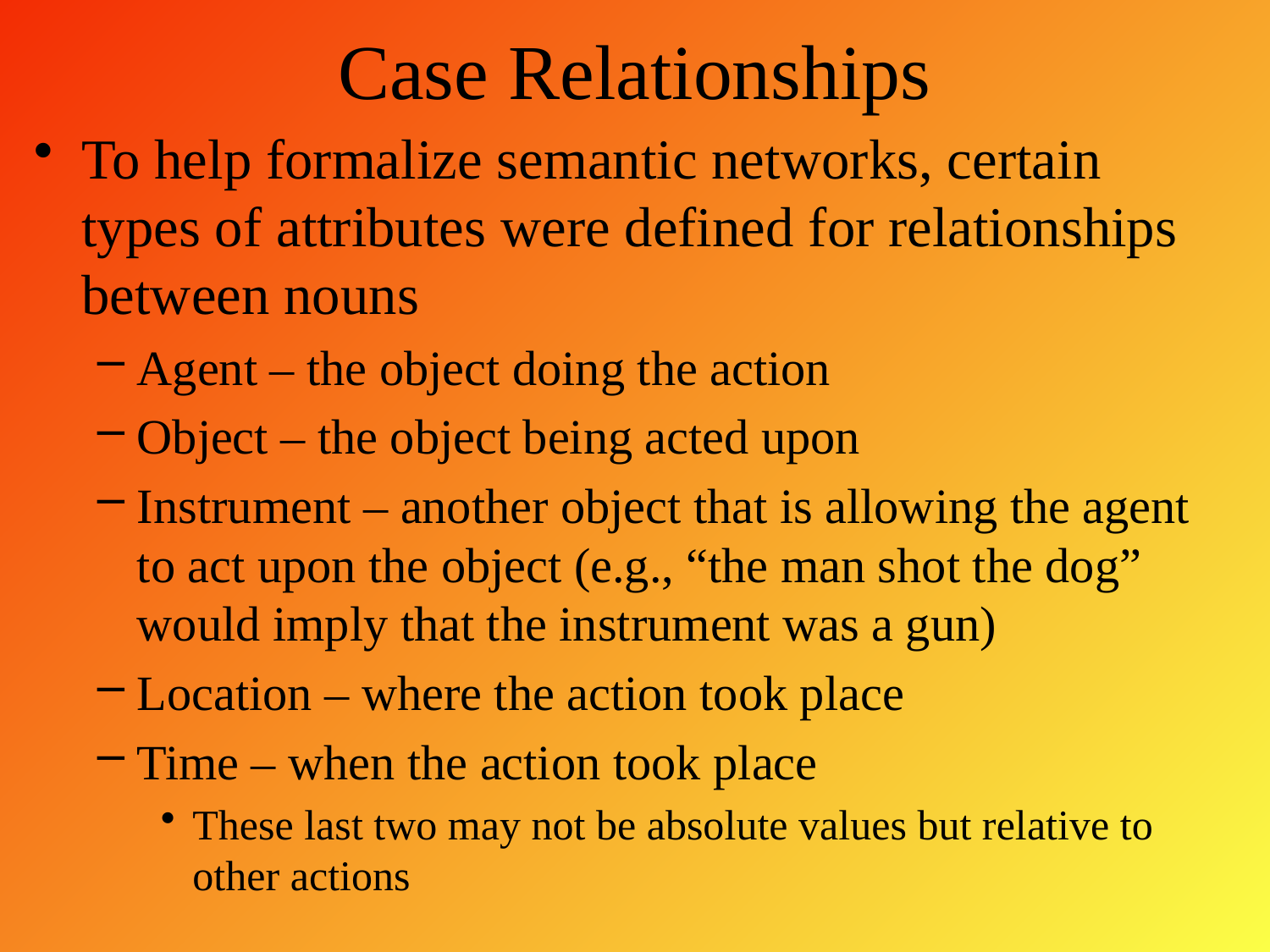

# Case Relationships
To help formalize semantic networks, certain types of attributes were defined for relationships between nouns
Agent – the object doing the action
Object – the object being acted upon
Instrument – another object that is allowing the agent to act upon the object (e.g., “the man shot the dog” would imply that the instrument was a gun)
Location – where the action took place
Time – when the action took place
These last two may not be absolute values but relative to other actions